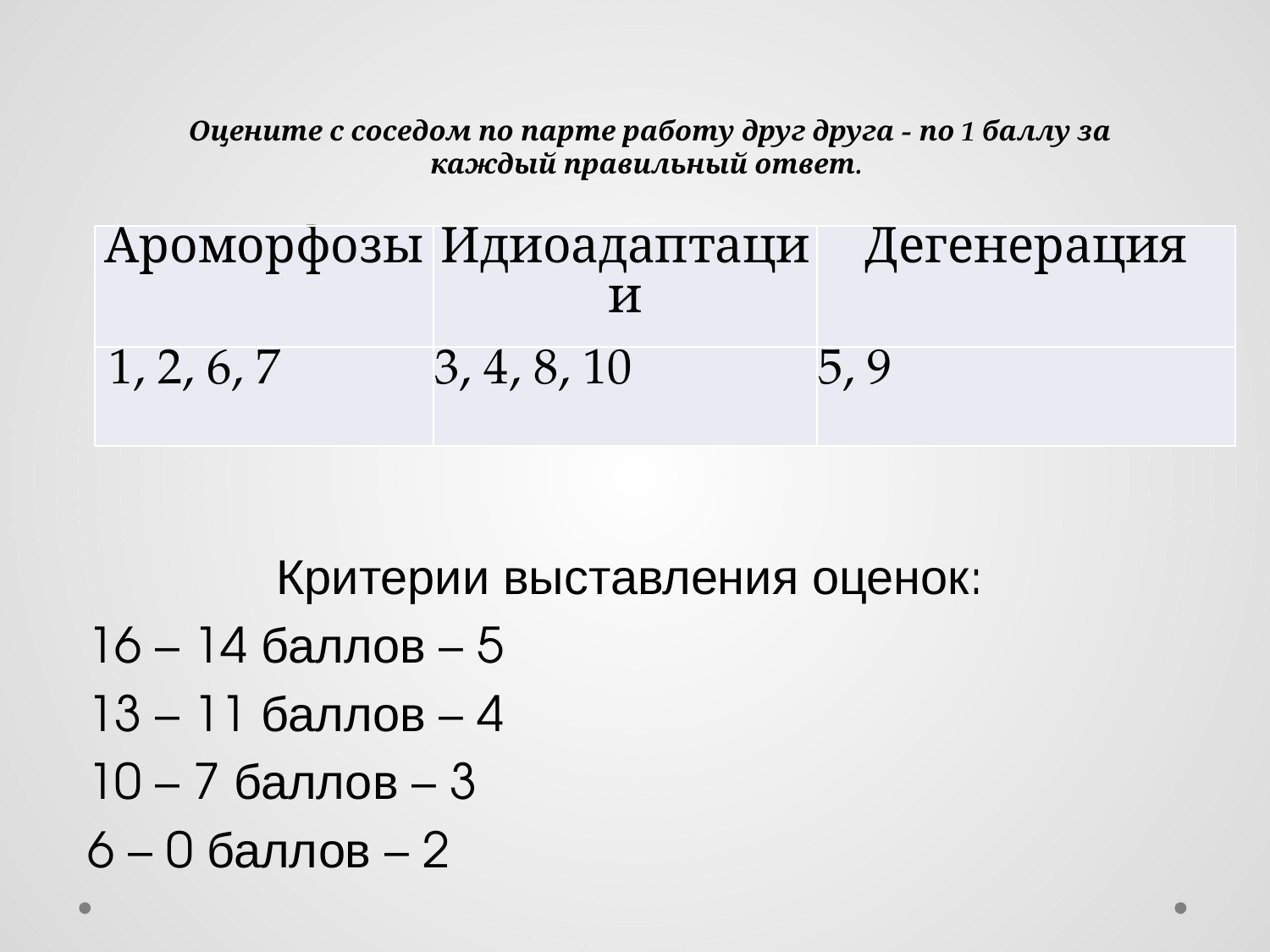

# Оцените с соседом по парте работу друг друга - по 1 баллу за каждый правильный ответ.
| Ароморфозы | Идиоадаптации | Дегенерация |
| --- | --- | --- |
| 1, 2, 6, 7 | 3, 4, 8, 10 | 5, 9 |
Критерии выставления оценок:
16 – 14 баллов – 5
13 – 11 баллов – 4
10 – 7 баллов – 3
6 – 0 баллов – 2